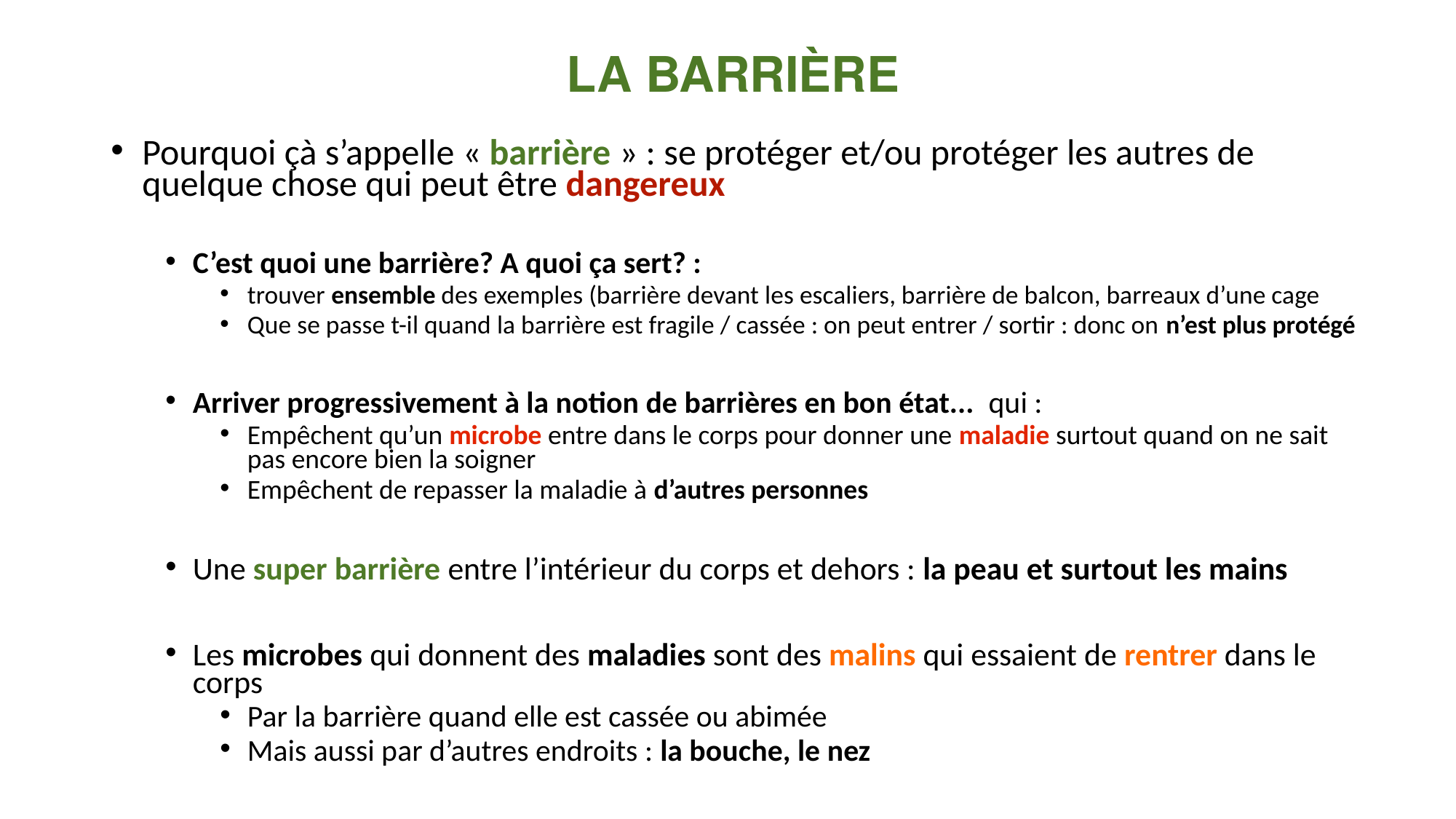

# LA BARRIÈRE
Pourquoi çà s’appelle « barrière » : se protéger et/ou protéger les autres de quelque chose qui peut être dangereux

C’est quoi une barrière? A quoi ça sert? :
trouver ensemble des exemples (barrière devant les escaliers, barrière de balcon, barreaux d’une cage
Que se passe t-il quand la barrière est fragile / cassée : on peut entrer / sortir : donc on n’est plus protégé

Arriver progressivement à la notion de barrières en bon état...  qui :
Empêchent qu’un microbe entre dans le corps pour donner une maladie surtout quand on ne sait pas encore bien la soigner
Empêchent de repasser la maladie à d’autres personnes

Une super barrière entre l’intérieur du corps et dehors : la peau et surtout les mains

Les microbes qui donnent des maladies sont des malins qui essaient de rentrer dans le corps
Par la barrière quand elle est cassée ou abimée
Mais aussi par d’autres endroits : la bouche, le nez